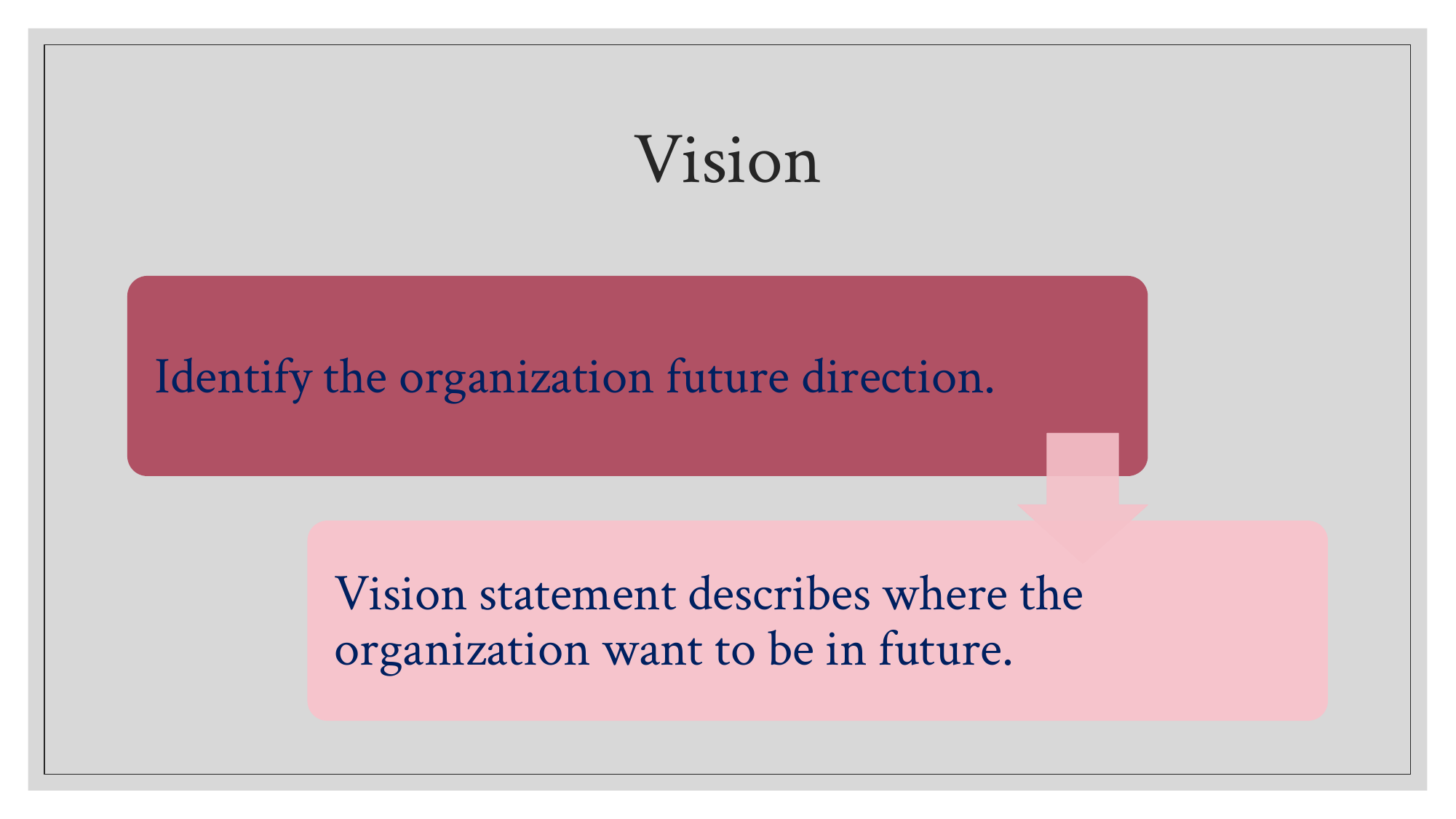

# Vision
Identify the organization future direction.
Vision statement describes where the organization want to be in future.